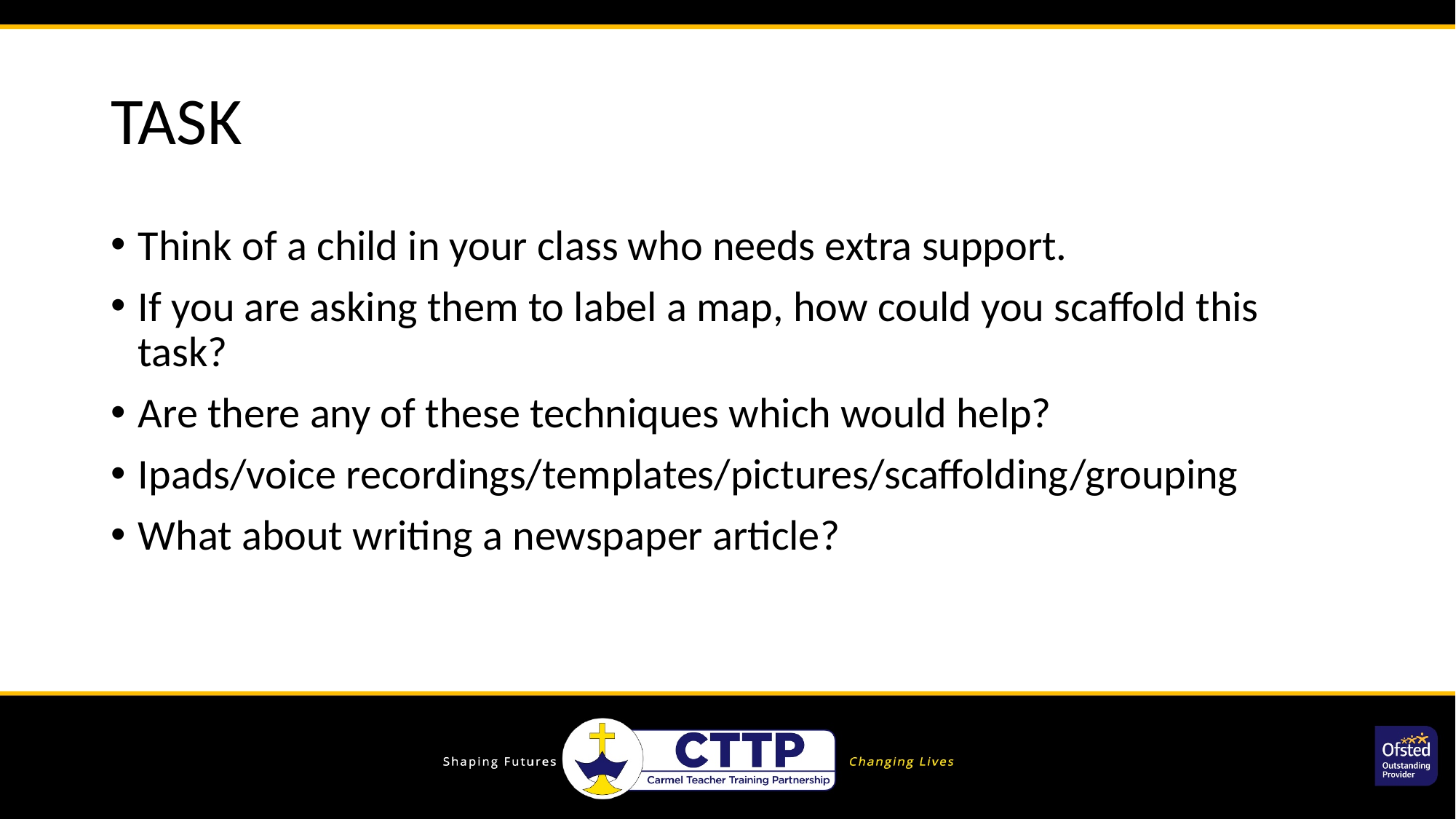

# TASK
Think of a child in your class who needs extra support.
If you are asking them to label a map, how could you scaffold this task?
Are there any of these techniques which would help?
Ipads/voice recordings/templates/pictures/scaffolding/grouping
What about writing a newspaper article?